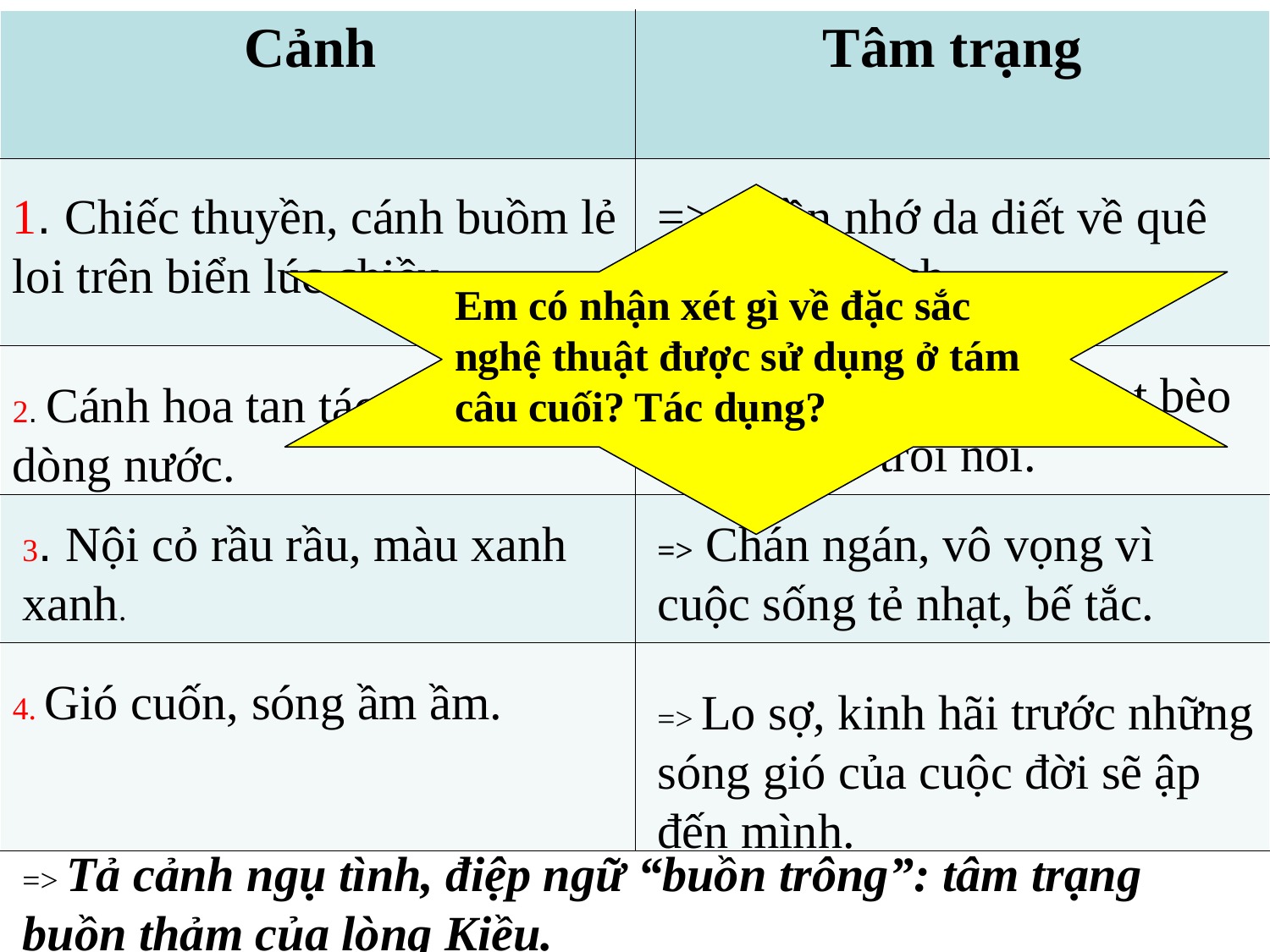

| Cảnh | Tâm trạng |
| --- | --- |
|  |  |
|  |  |
|  |  |
|  |  |
1. Chiếc thuyền, cánh buồm lẻ loi trên biển lúc chiều.
=> Buồn nhớ da diết về quê hương xa cách.
Em có nhận xét gì về đặc sắc nghệ thuật được sử dụng ở tám câu cuối? Tác dụng?
=> Buồn về thân phận bọt bèo bị vùi dập, trôi nổi.
2. Cánh hoa tan tác trôi theo dòng nước.
3. Nội cỏ rầu rầu, màu xanh xanh.
=> Chán ngán, vô vọng vì cuộc sống tẻ nhạt, bế tắc.
4. Gió cuốn, sóng ầm ầm.
=> Lo sợ, kinh hãi trước những sóng gió của cuộc đời sẽ ập đến mình.
=> Tả cảnh ngụ tình, điệp ngữ “buồn trông”: tâm trạng buồn thảm của lòng Kiều.